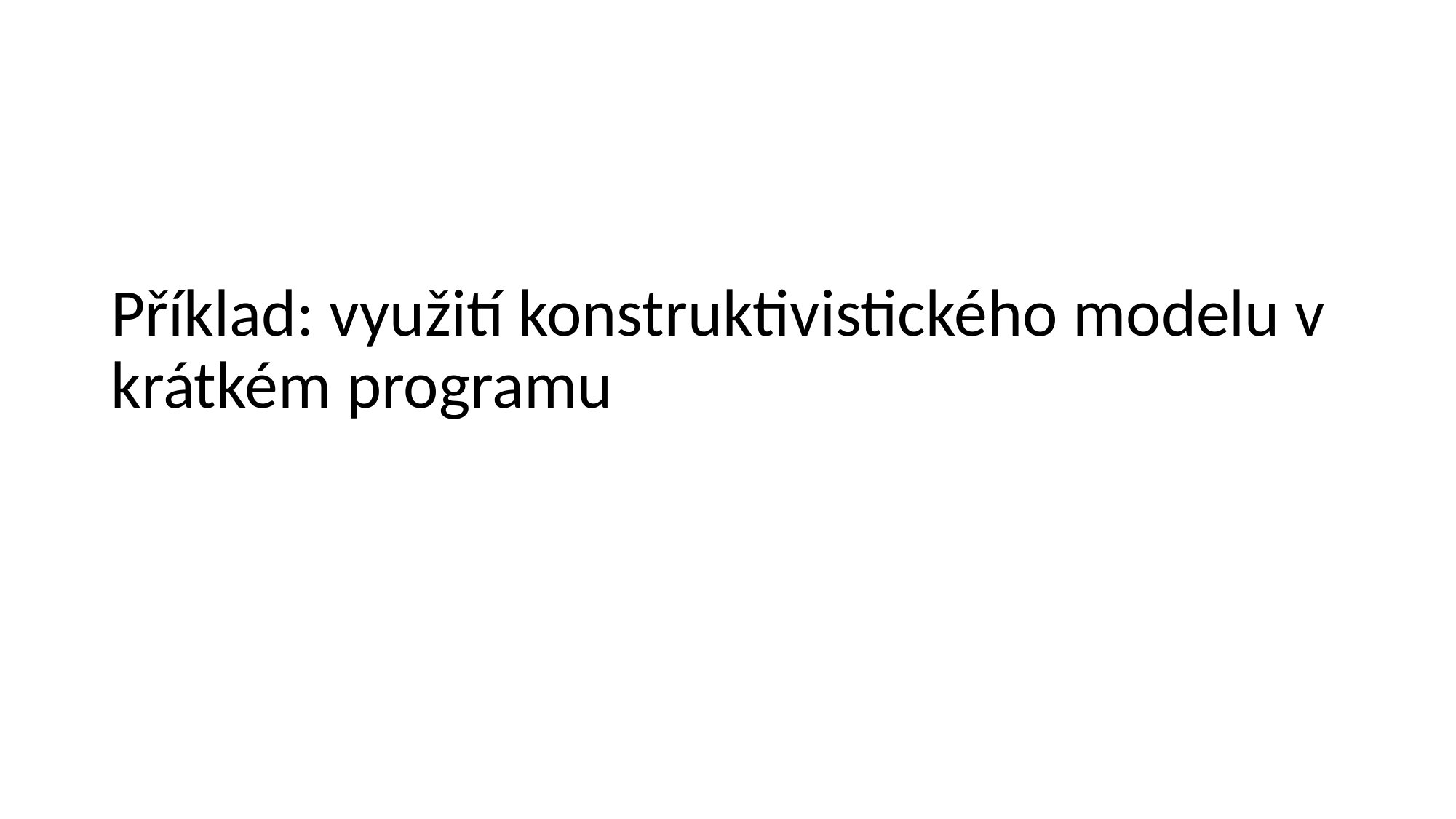

# Příklad: využití konstruktivistického modelu v krátkém programu